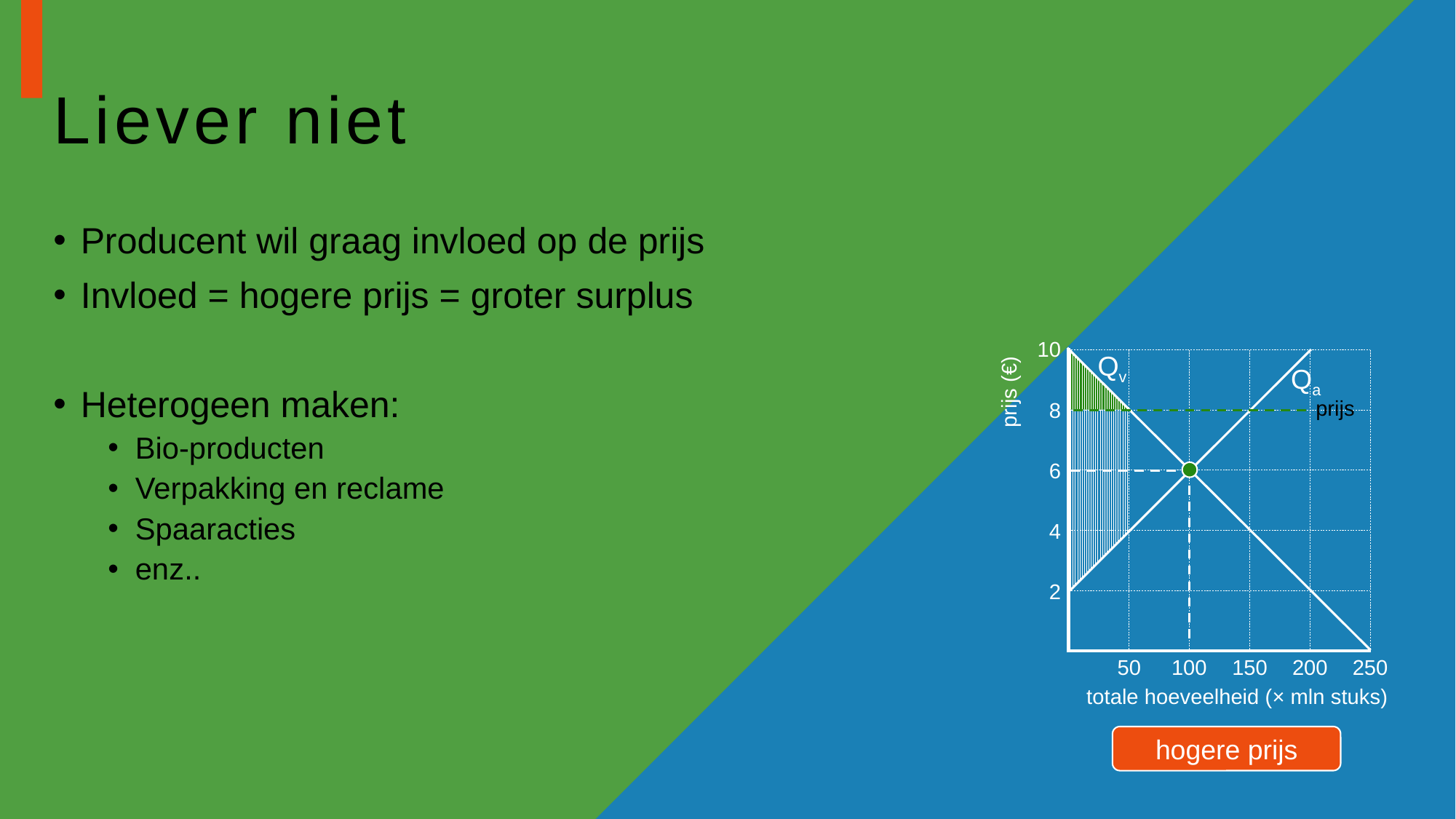

# Liever niet
Producent wil graag invloed op de prijs
Invloed = hogere prijs = groter surplus

Heterogeen maken:
Bio-producten
Verpakking en reclame
Spaaracties
enz..
10
prijs (€)
8
6
4
2
50
100
150
200
250
totale hoeveelheid (× mln stuks)
Qv

Qa
prijs

hogere prijs